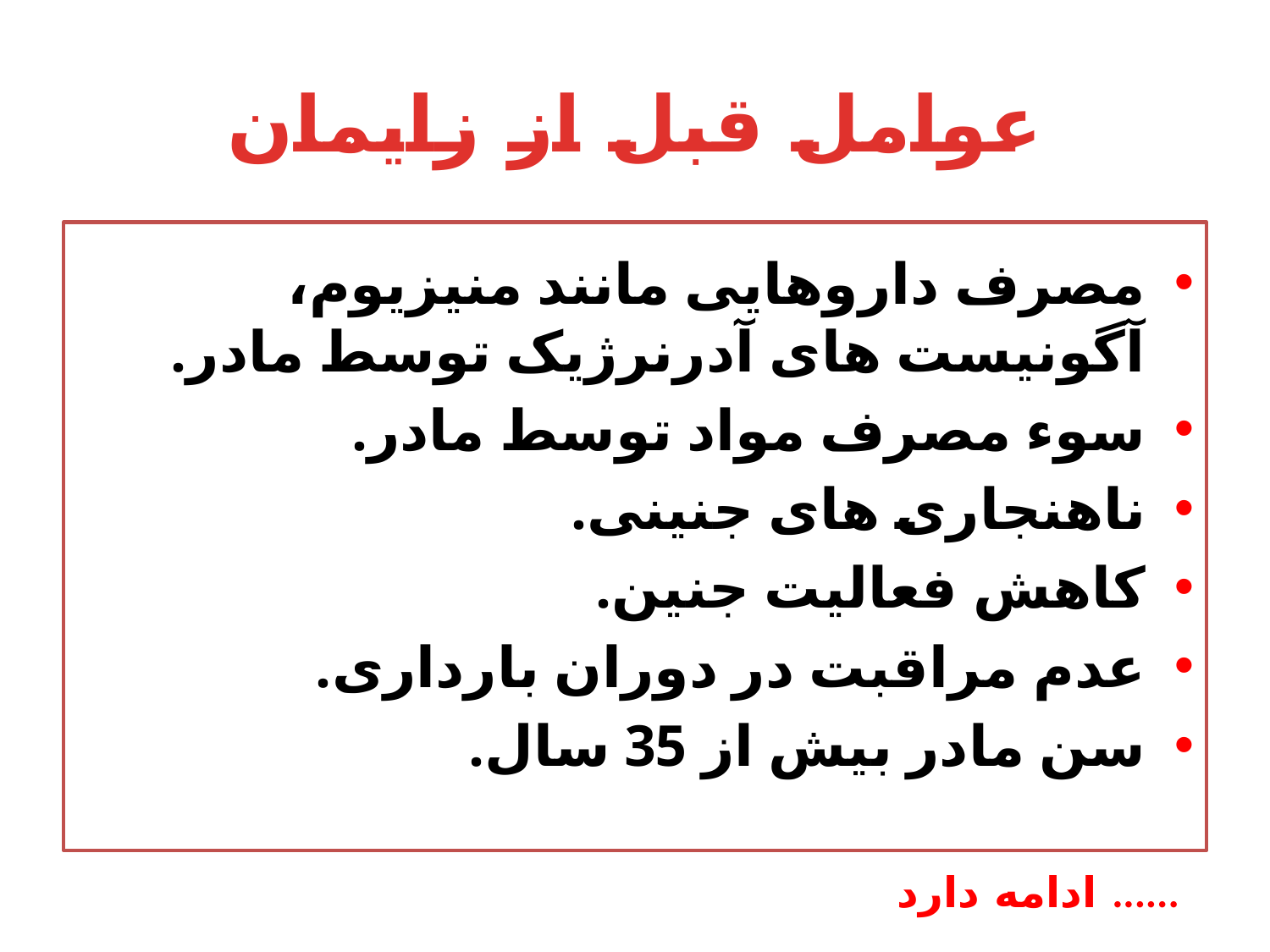

# عوامل قبل از زایمان
مصرف داروهایی مانند منیزیوم، آگونیست های آدرنرژیک توسط مادر.
سوء مصرف مواد توسط مادر.
ناهنجاری های جنینی.
کاهش فعالیت جنین.
عدم مراقبت در دوران بارداری.
سن مادر بیش از 35 سال.

ادامه دارد ......